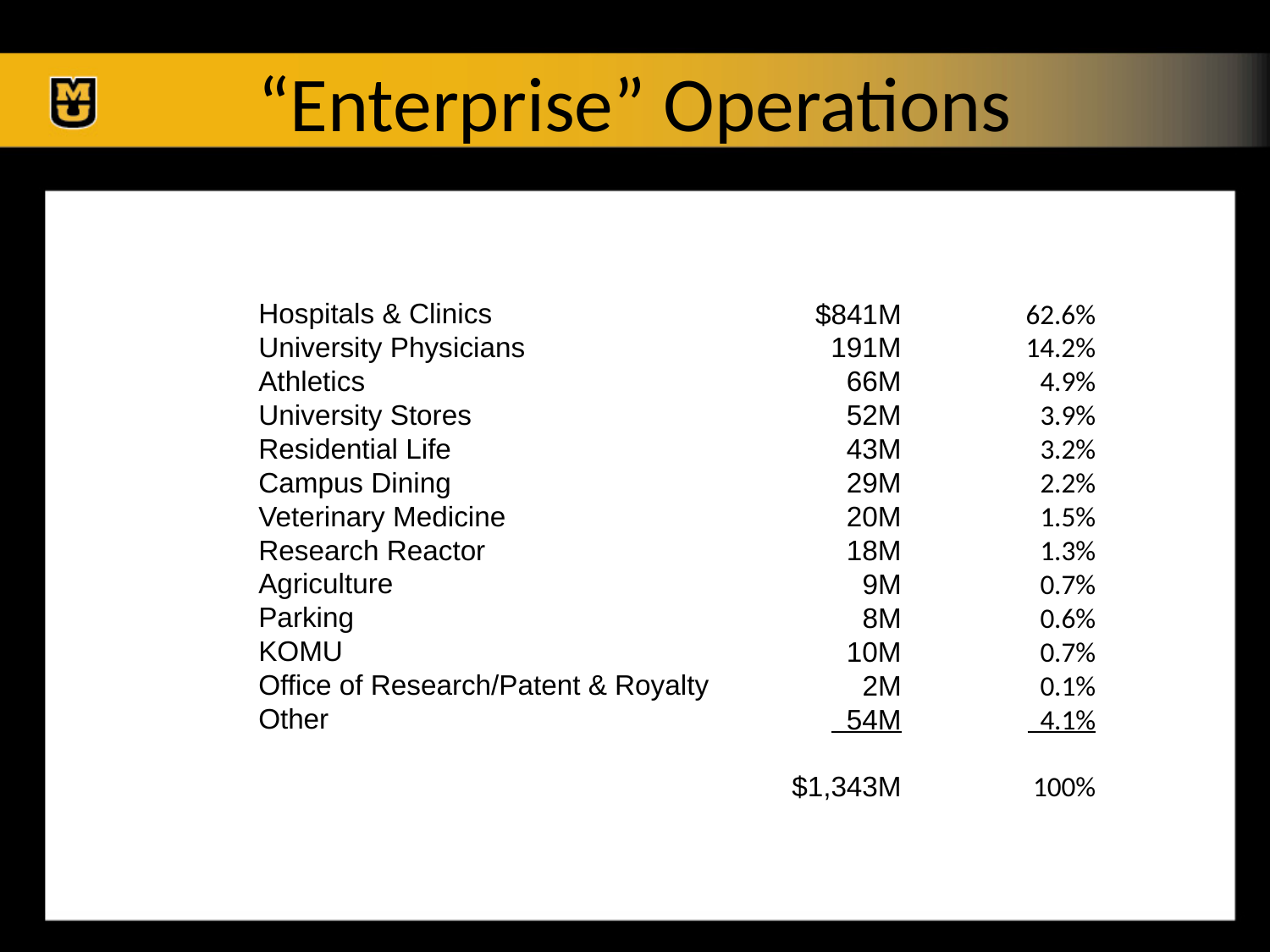

# “Enterprise” Operations

Hospitals & Clinics
University Physicians
Athletics
University Stores
Residential Life
Campus Dining
Veterinary Medicine
Research Reactor
Agriculture
Parking
KOMU
Office of Research/Patent & Royalty
Other

$841M
191M
66M
52M
43M
29M
20M
18M
9M
8M
10M
2M
  54M

$1,343M

62.6%
14.2%
4.9%
3.9%
3.2%
2.2%
1.5%
1.3%
0.7%
0.6%
0.7%
0.1%
  4.1%

100%